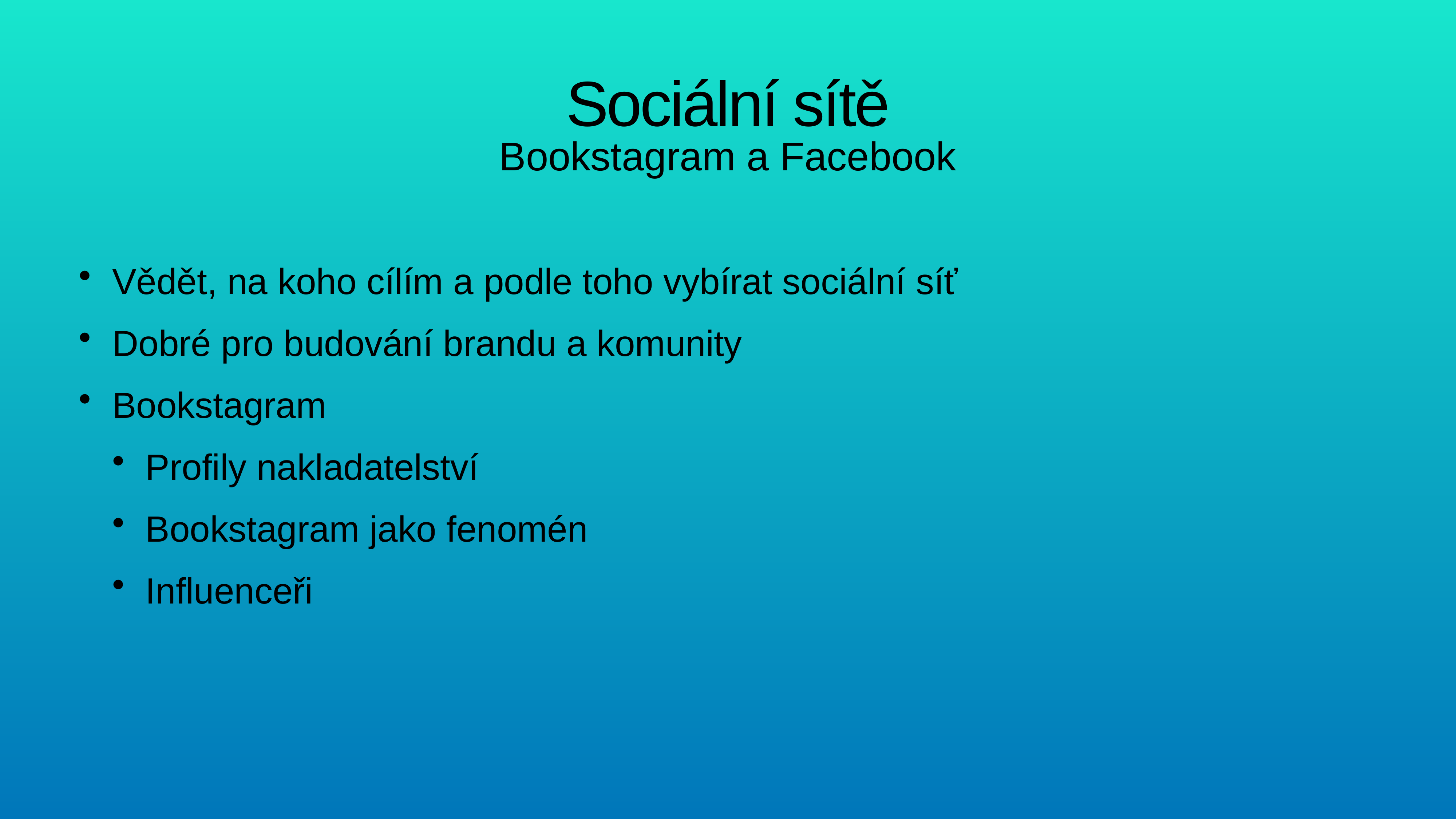

# Sociální sítě
Bookstagram a Facebook
Vědět, na koho cílím a podle toho vybírat sociální síť
Dobré pro budování brandu a komunity
Bookstagram
Profily nakladatelství
Bookstagram jako fenomén
Influenceři